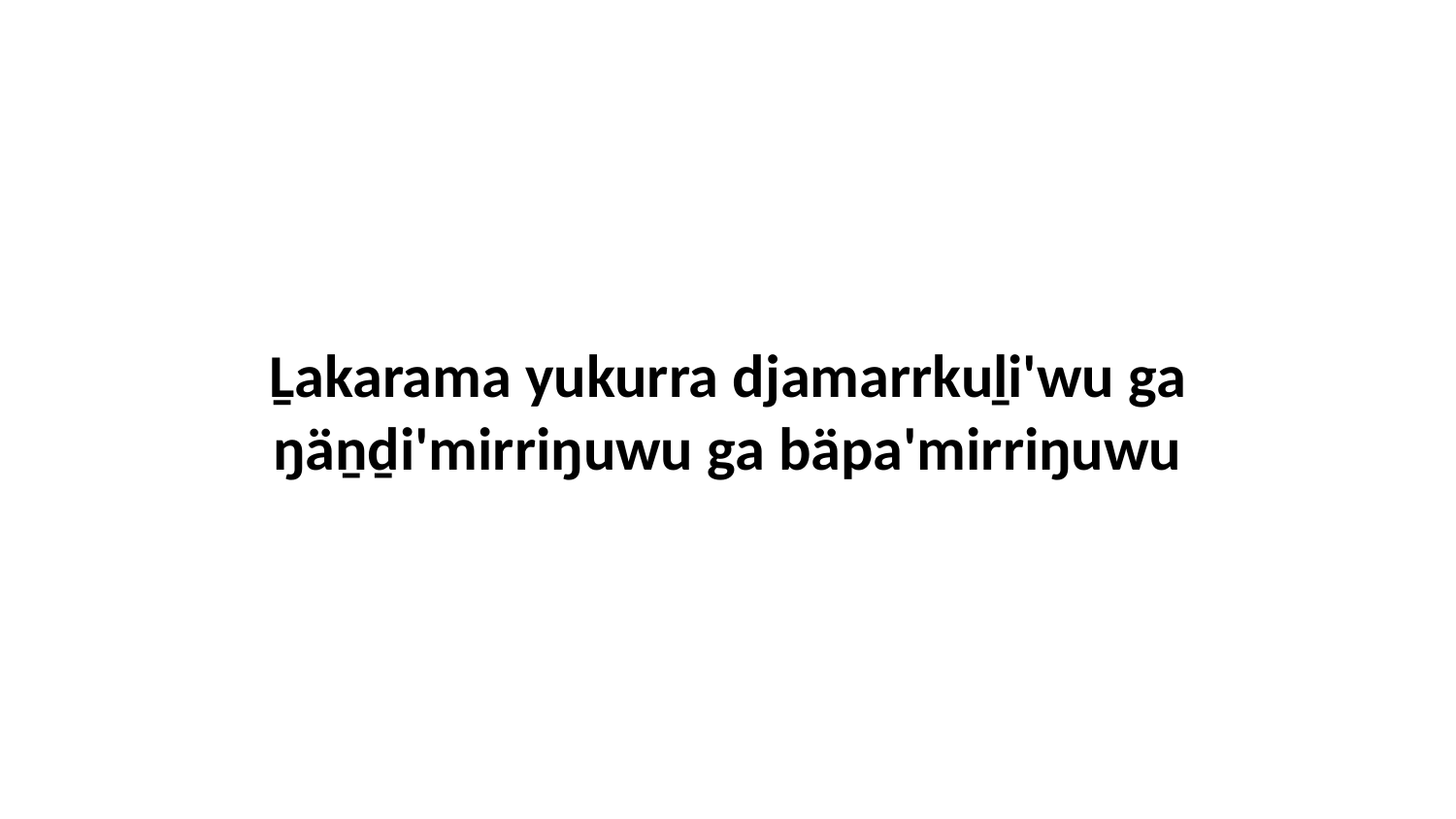

Ḻakarama yukurra djamarrkuḻi'wu ga ŋäṉḏi'mirriŋuwu ga bäpa'mirriŋuwu